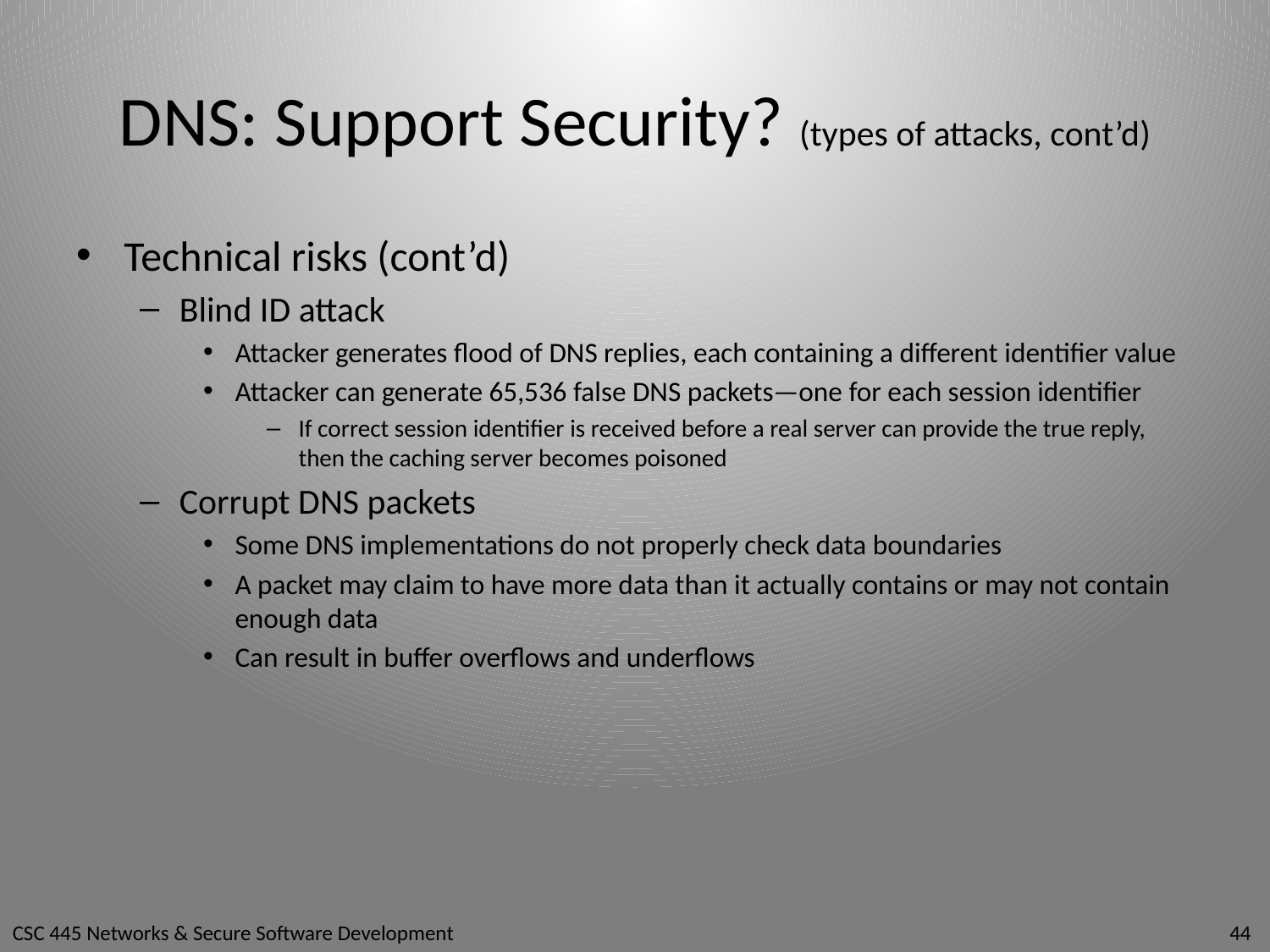

# DNS: Support Security? (types of attacks, cont’d)
Technical risks (cont’d)
Blind ID attack
Attacker generates flood of DNS replies, each containing a different identifier value
Attacker can generate 65,536 false DNS packets—one for each session identifier
If correct session identifier is received before a real server can provide the true reply, then the caching server becomes poisoned
Corrupt DNS packets
Some DNS implementations do not properly check data boundaries
A packet may claim to have more data than it actually contains or may not contain enough data
Can result in buffer overflows and underflows